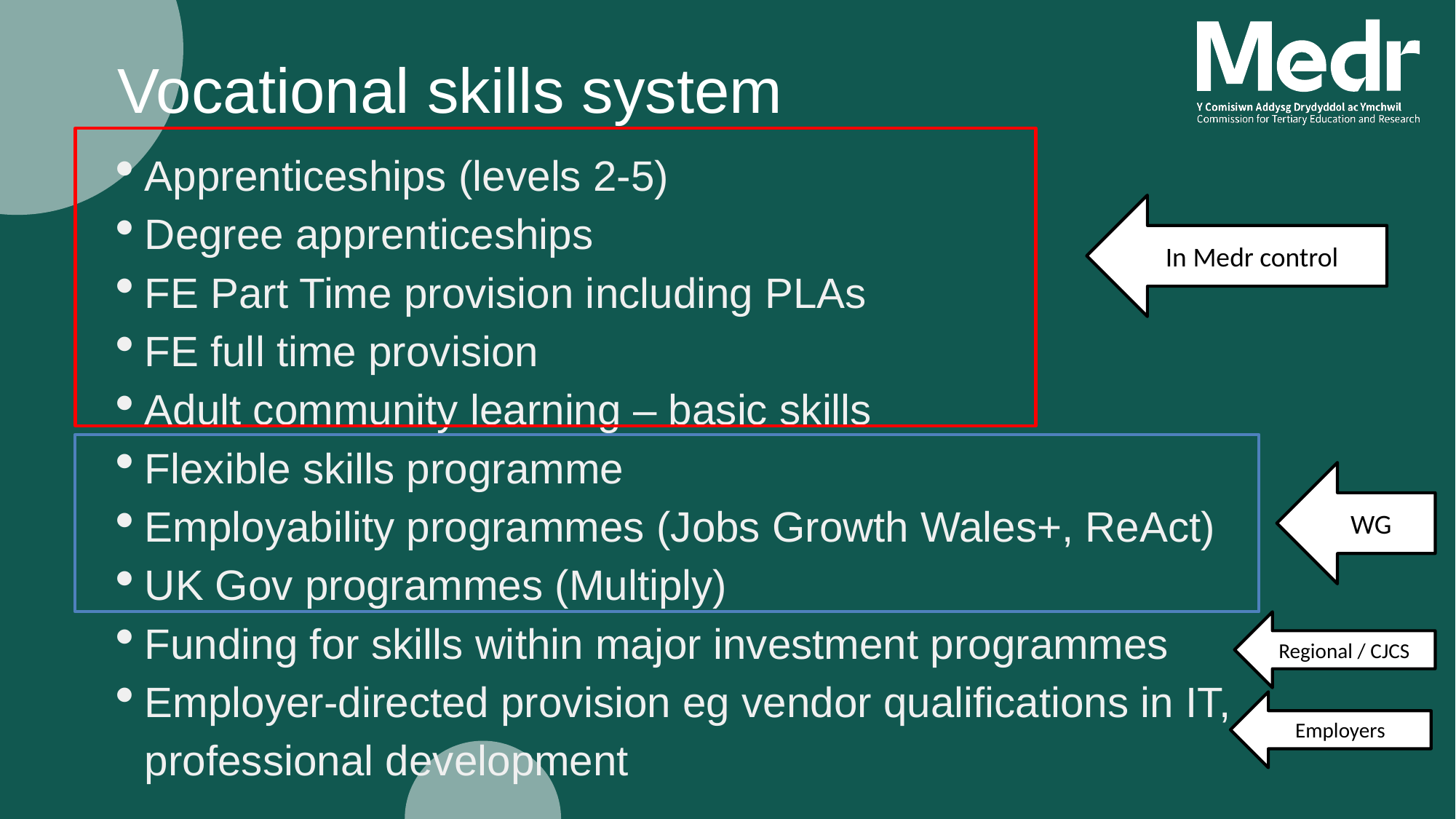

Vocational skills system

Apprenticeships (levels 2-5)
Degree apprenticeships
FE Part Time provision including PLAs
FE full time provision
Adult community learning – basic skills
Flexible skills programme
Employability programmes (Jobs Growth Wales+, ReAct)
UK Gov programmes (Multiply)
Funding for skills within major investment programmes
Employer-directed provision eg vendor qualifications in IT, professional development

In Medr control

WG
Regional / CJCS
Employers